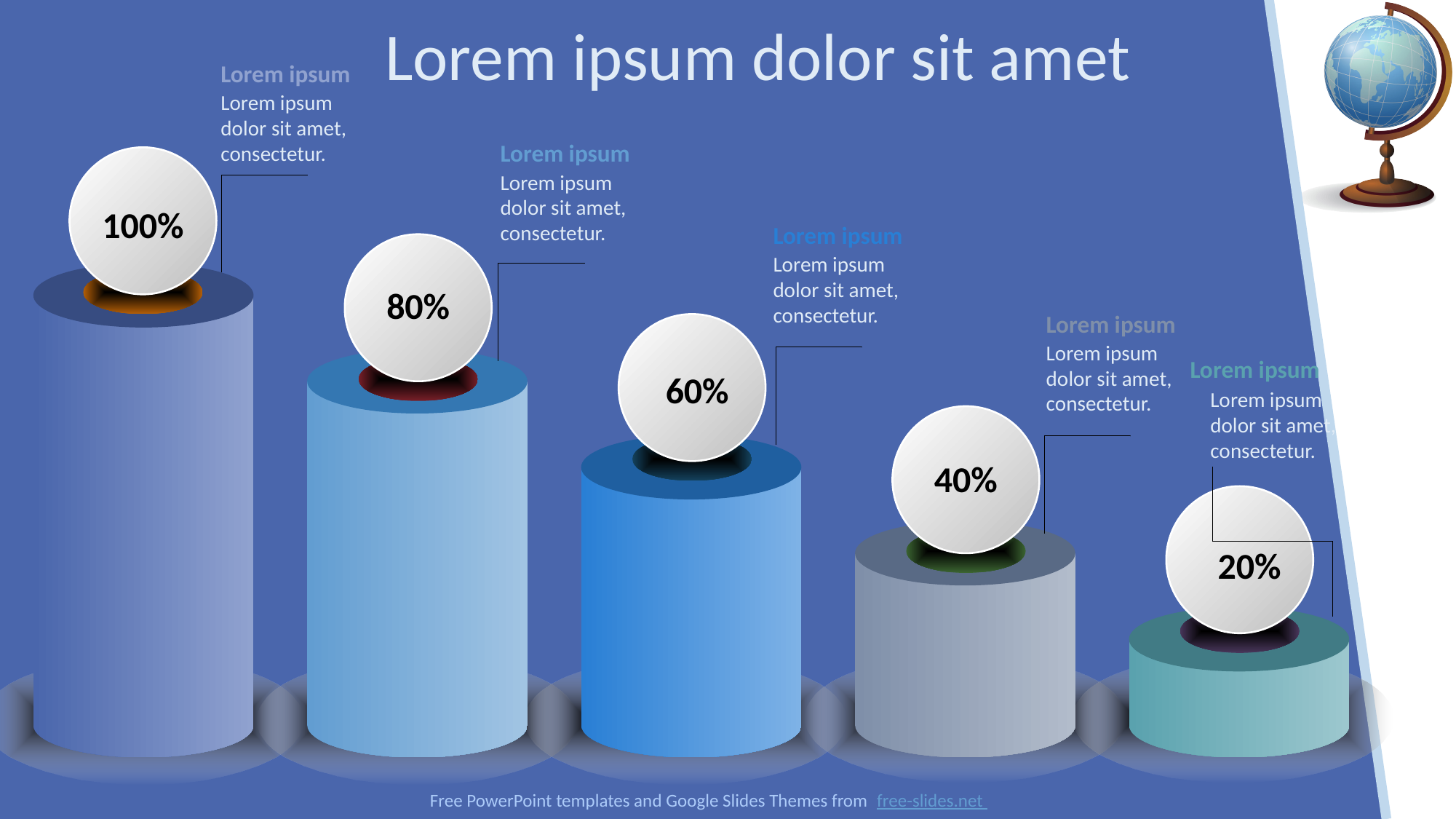

# Lorem ipsum dolor sit amet
Lorem ipsum
Lorem ipsum dolor sit amet, consectetur.
Lorem ipsum

Lorem ipsum dolor sit amet, consectetur.
100%
Lorem ipsum

Lorem ipsum dolor sit amet, consectetur.

80%
Lorem ipsum

Lorem ipsum dolor sit amet, consectetur.
Lorem ipsum

60%
Lorem ipsum dolor sit amet, consectetur.

40%

20%

Free PowerPoint templates and Google Slides Themes from  free-slides.net